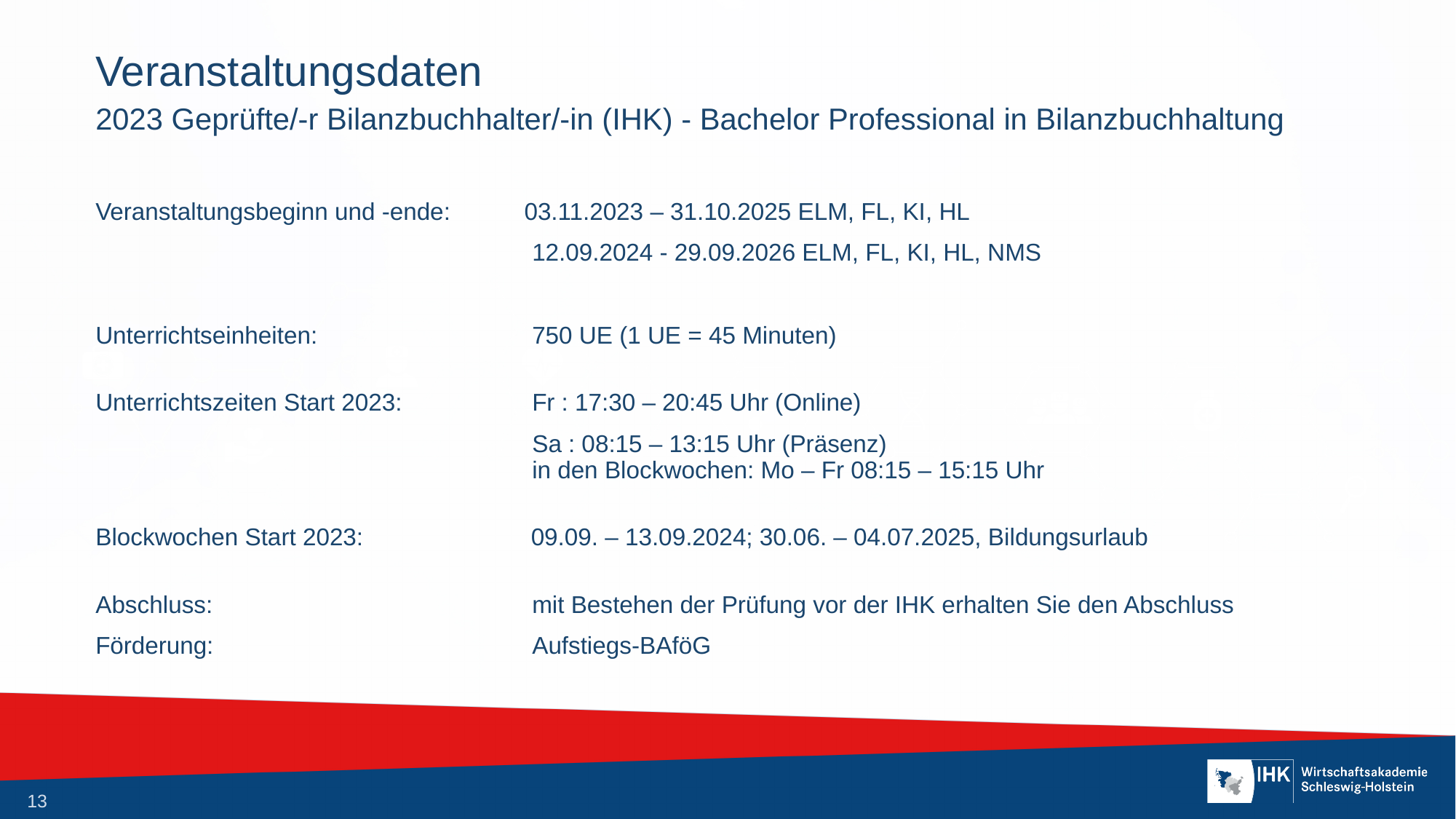

# Veranstaltungsdaten
2023 Geprüfte/-r Bilanzbuchhalter/-in (IHK) - Bachelor Professional in Bilanzbuchhaltung
Veranstaltungsbeginn und -ende:           03.11.2023 – 31.10.2025 ELM, FL, KI, HL
				12.09.2024 - 29.09.2026 ELM, FL, KI, HL, NMS

Unterrichtseinheiten:		750 UE (1 UE = 45 Minuten)
Unterrichtszeiten Start 2023:		Fr : 17:30 – 20:45 Uhr (Online)
				Sa : 08:15 – 13:15 Uhr (Präsenz)
				in den Blockwochen: Mo – Fr 08:15 – 15:15 Uhr
Blockwochen Start 2023:                         09.09. – 13.09.2024; 30.06. – 04.07.2025, Bildungsurlaub
Abschluss:			mit Bestehen der Prüfung vor der IHK erhalten Sie den Abschluss
Förderung:			Aufstiegs-BAföG